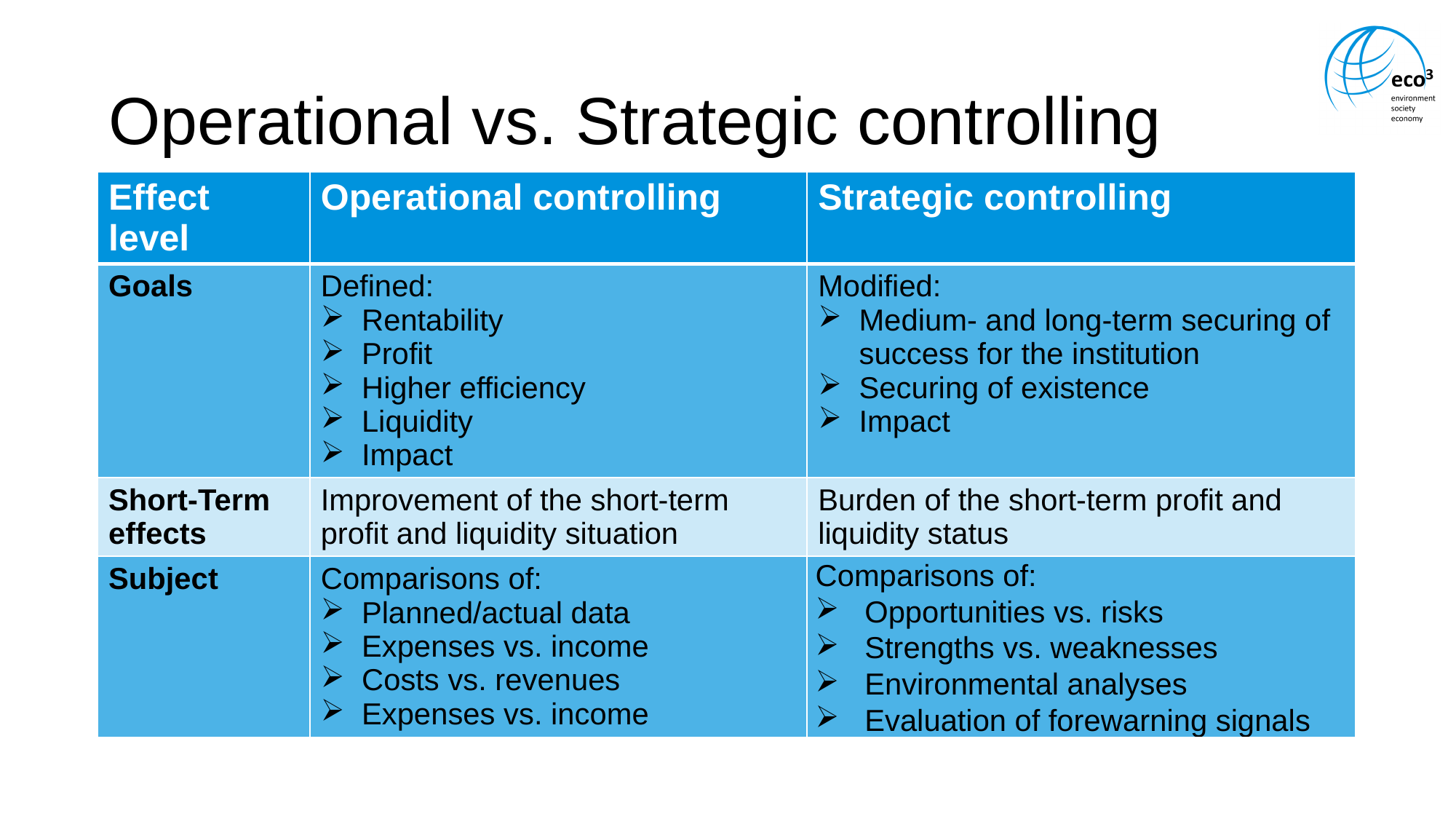

# Operational vs. Strategic controlling
| Effect level | Operational controlling | Strategic controlling |
| --- | --- | --- |
| Goals | Defined: Rentability Profit Higher efficiency Liquidity Impact | Modified: Medium- and long-term securing of success for the institution Securing of existence Impact |
| Short-Term effects | Improvement of the short-term profit and liquidity situation | Burden of the short-term profit and liquidity status |
| Subject | Comparisons of: Planned/actual data Expenses vs. income Costs vs. revenues Expenses vs. income | Comparisons of: Opportunities vs. risks Strengths vs. weaknesses Environmental analyses Evaluation of forewarning signals |